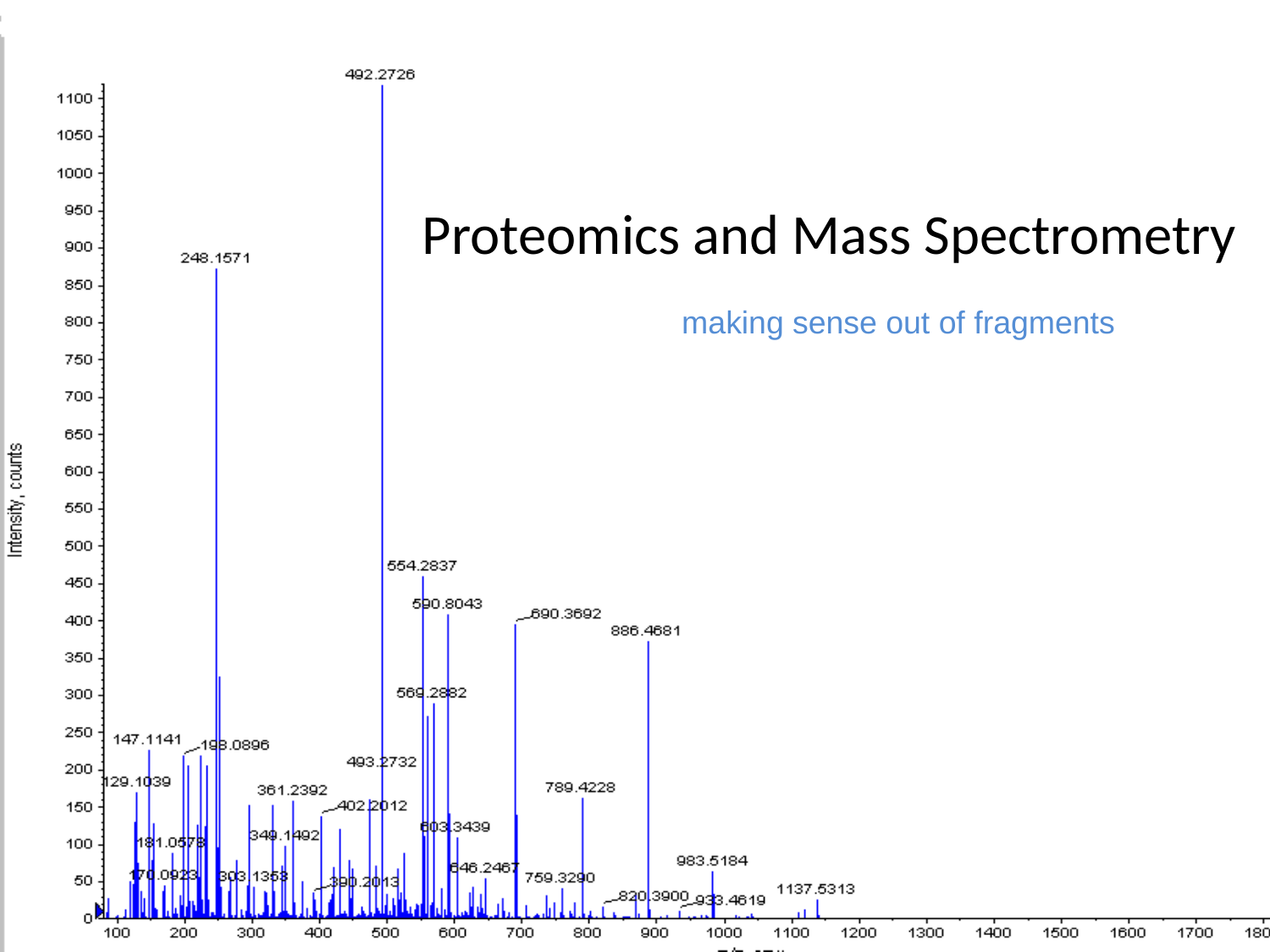

# Proteomics and Mass Spectrometry
making sense out of fragments